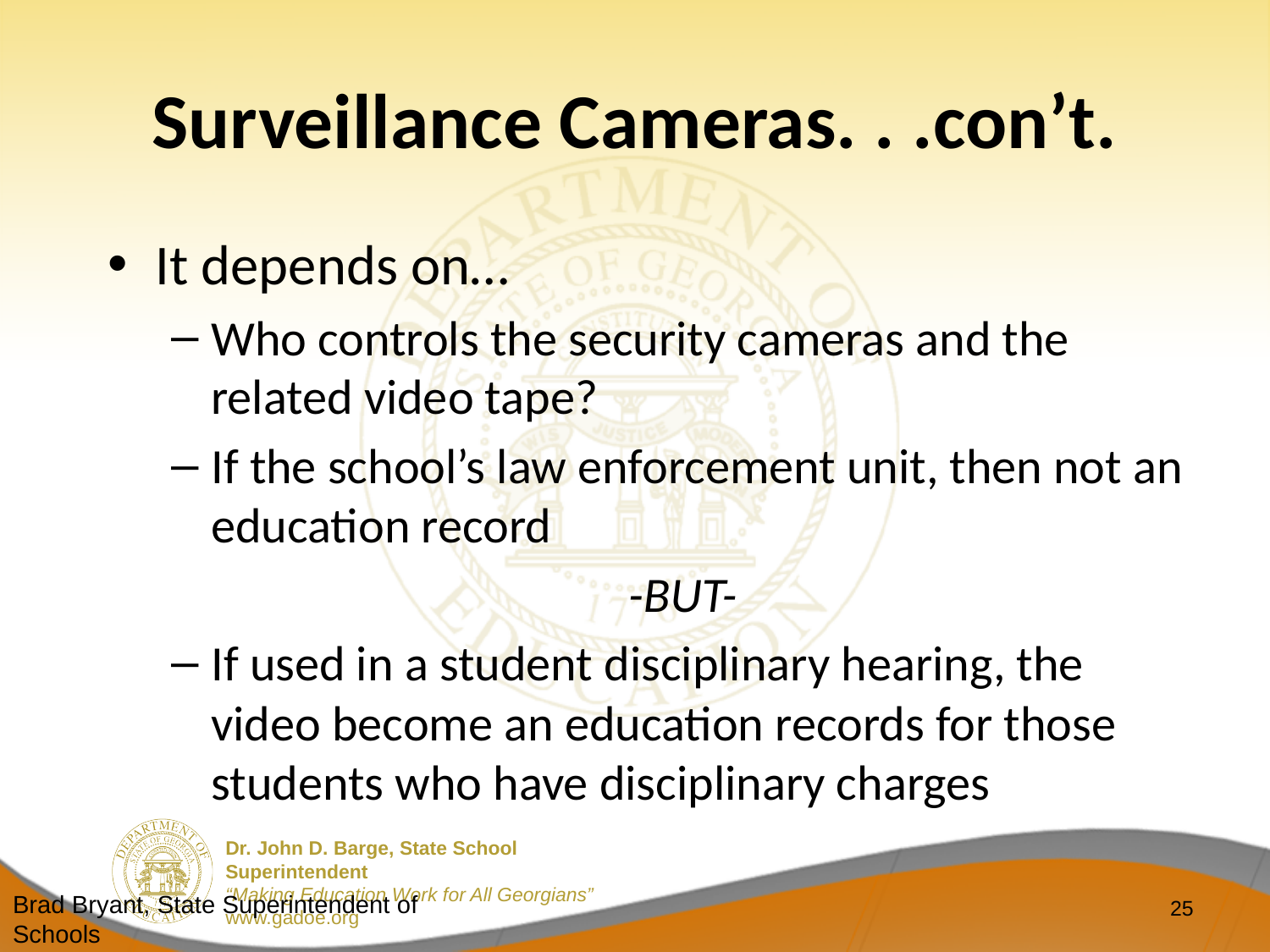

# Surveillance Cameras. . .con’t.
It depends on…
Who controls the security cameras and the related video tape?
If the school’s law enforcement unit, then not an education record
-BUT-
If used in a student disciplinary hearing, the video become an education records for those students who have disciplinary charges
Brad Bryant, State Superintendent of Schools
“We will lead the nation in improving student achievement.”
25